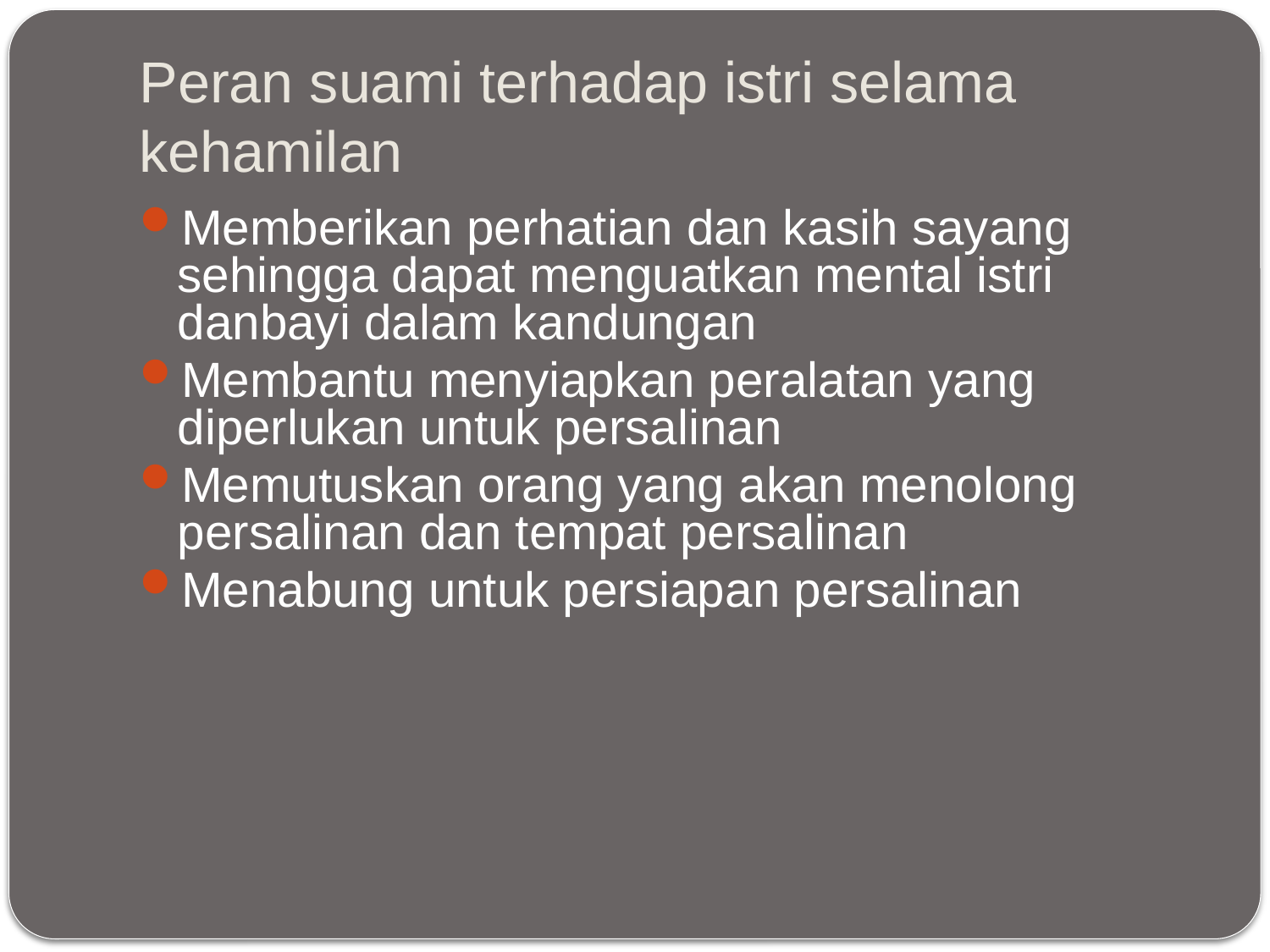

# Peran suami terhadap istri selama kehamilan
Memberikan perhatian dan kasih sayang sehingga dapat menguatkan mental istri danbayi dalam kandungan
Membantu menyiapkan peralatan yang diperlukan untuk persalinan
Memutuskan orang yang akan menolong persalinan dan tempat persalinan
Menabung untuk persiapan persalinan